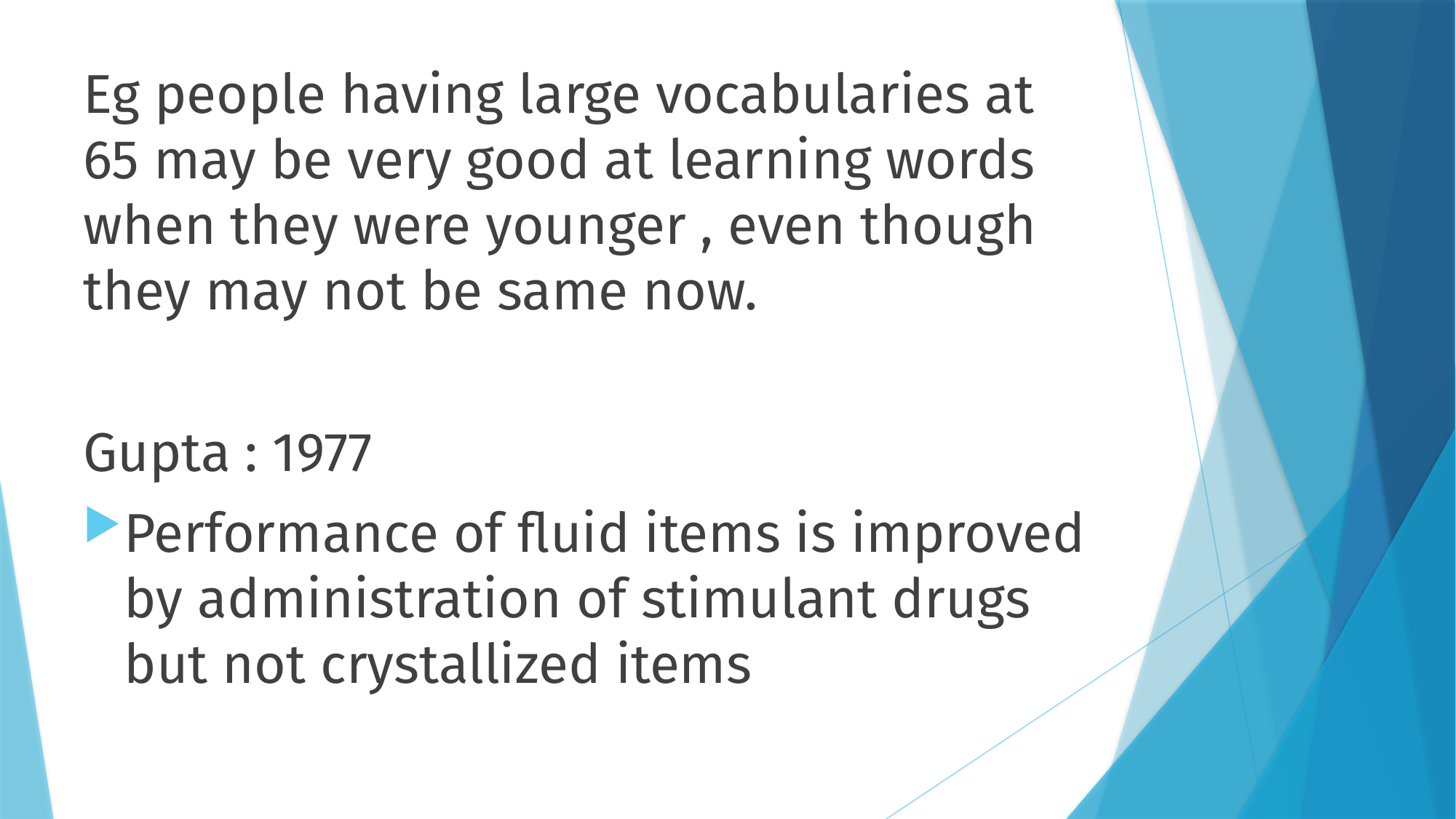

Eg people having large vocabularies at 65 may be very good at learning words when they were younger , even though they may not be same now.

Gupta : 1977
Performance of fluid items is improved by administration of stimulant drugs but not crystallized items